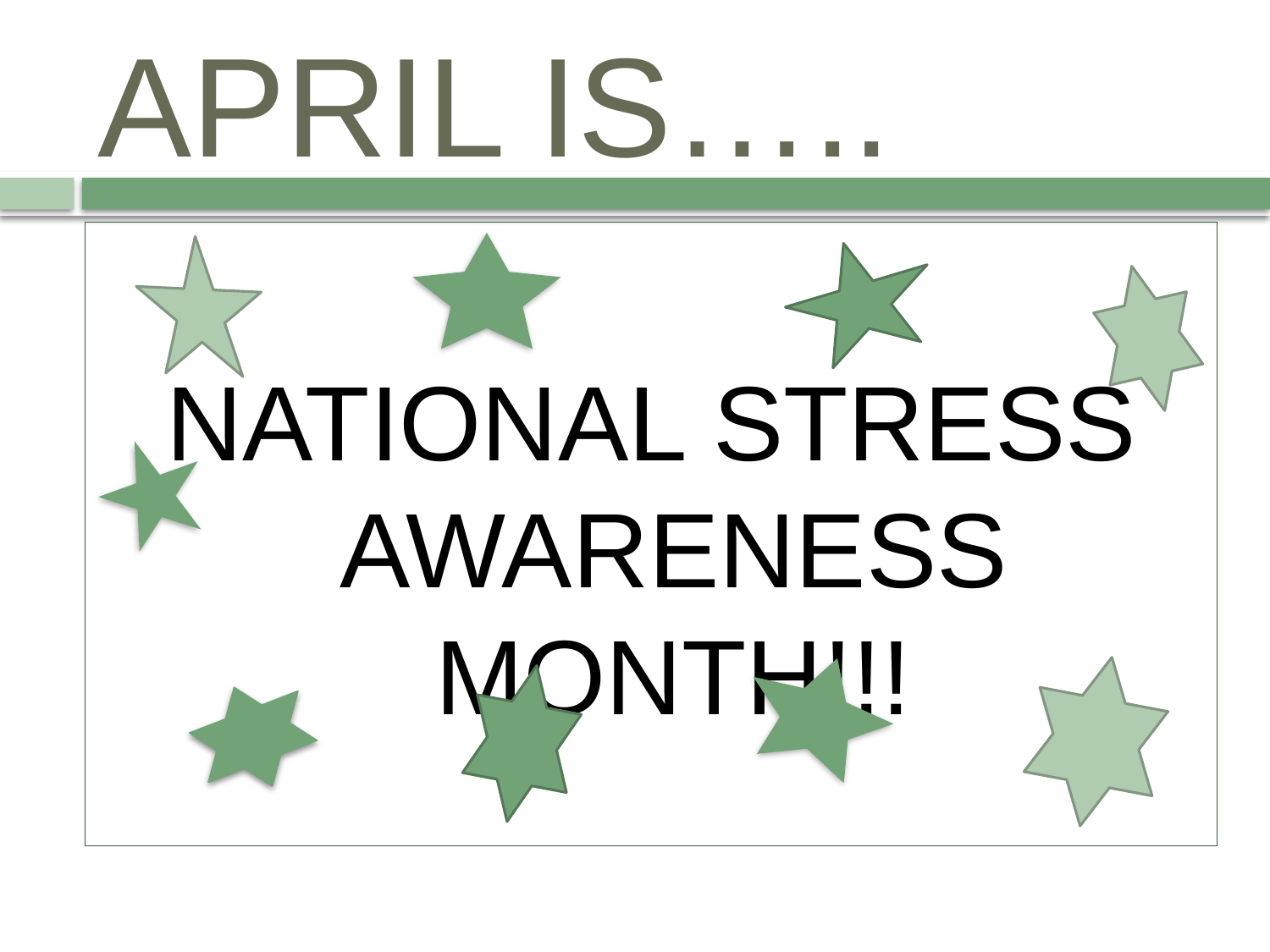

# APRIL IS…..

NATIONAL STRESS AWARENESS MONTH!!!